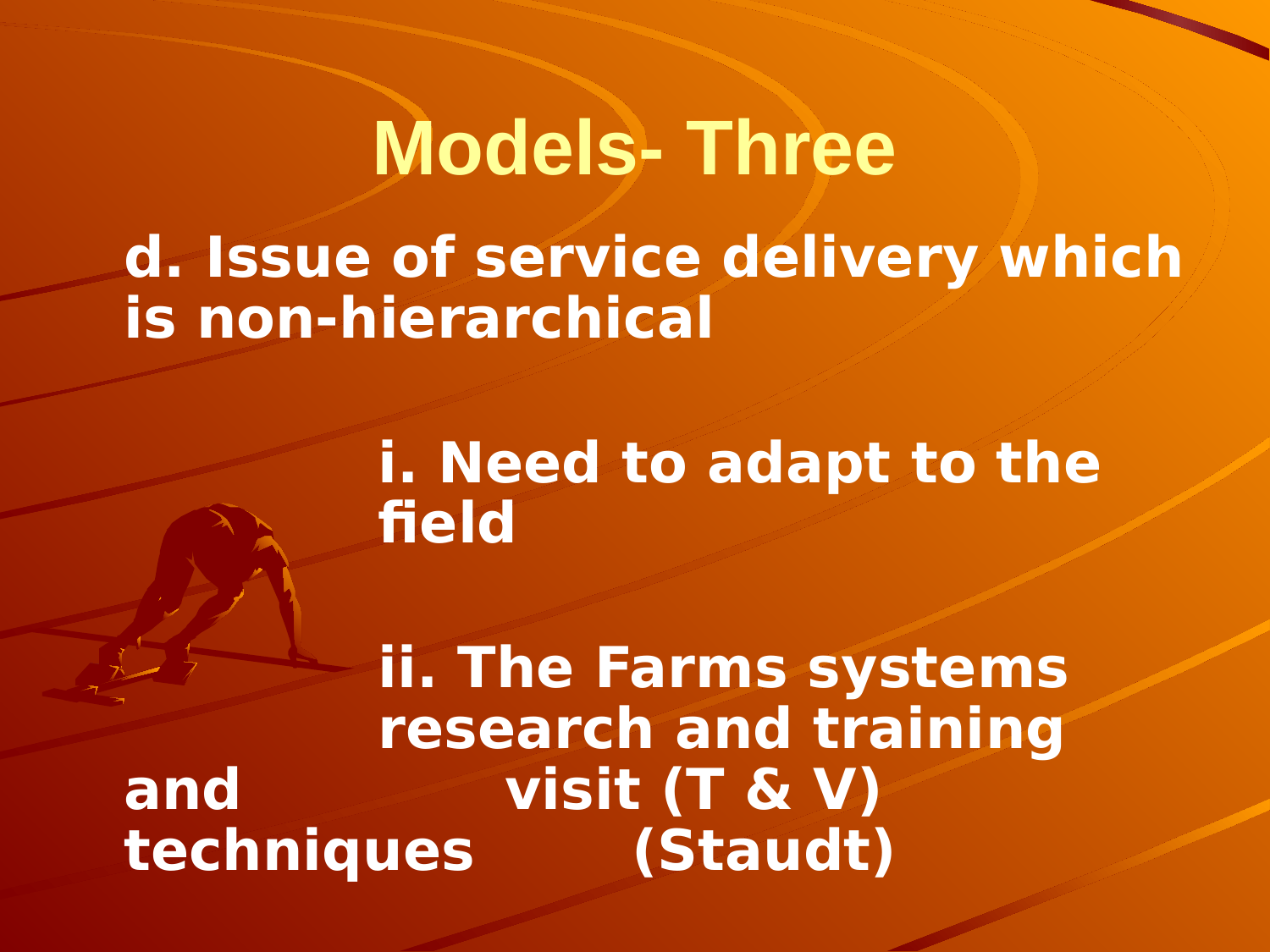

# Models- Three
	d. Issue of service delivery which is non-hierarchical

			i. Need to adapt to the 			field

			ii. The Farms systems 			research and training and 		visit (T & V) techniques 		(Staudt)